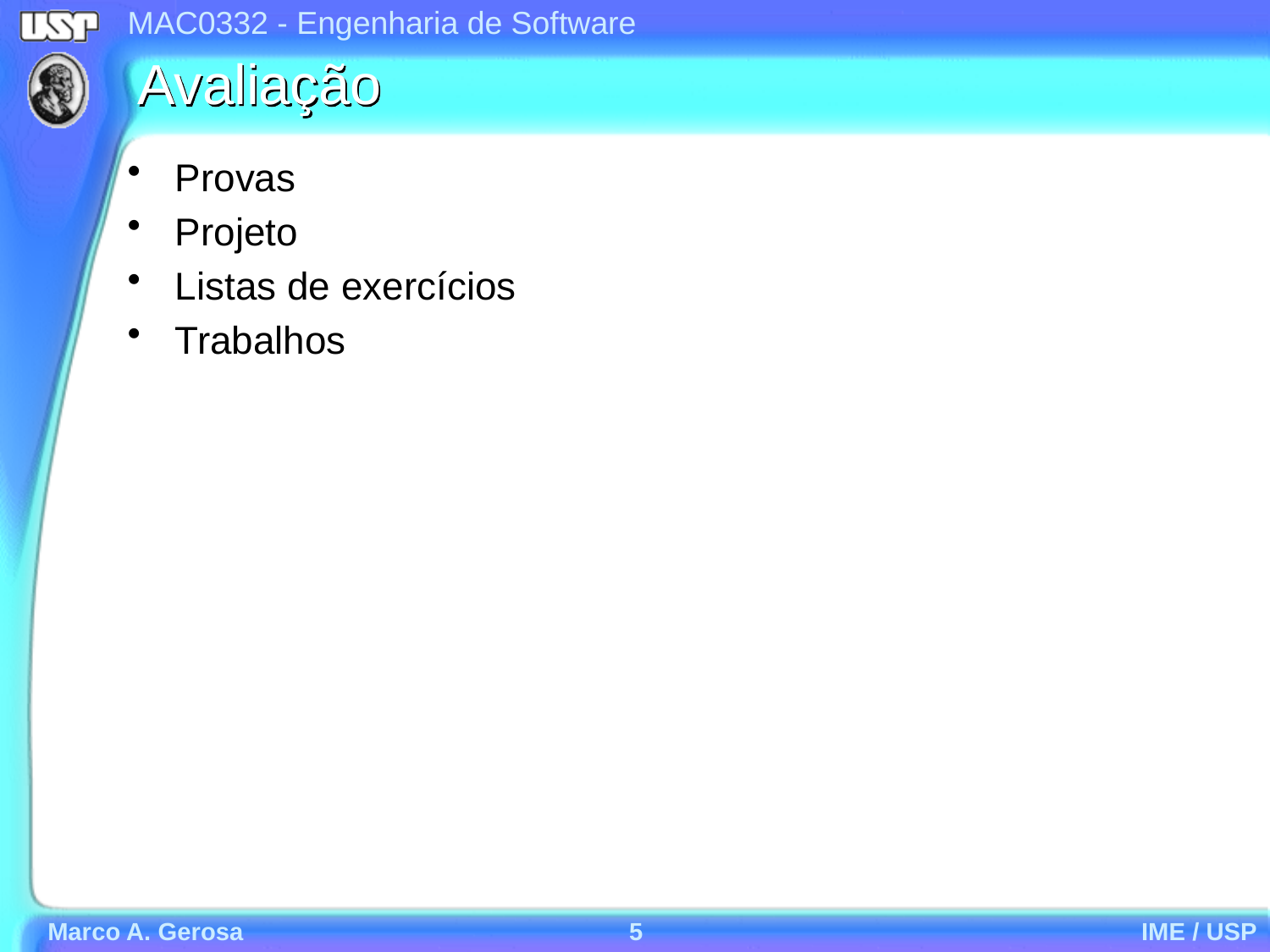

# Avaliação
Provas
Projeto
Listas de exercícios
Trabalhos

Marco A. Gerosa
5
IME / USP